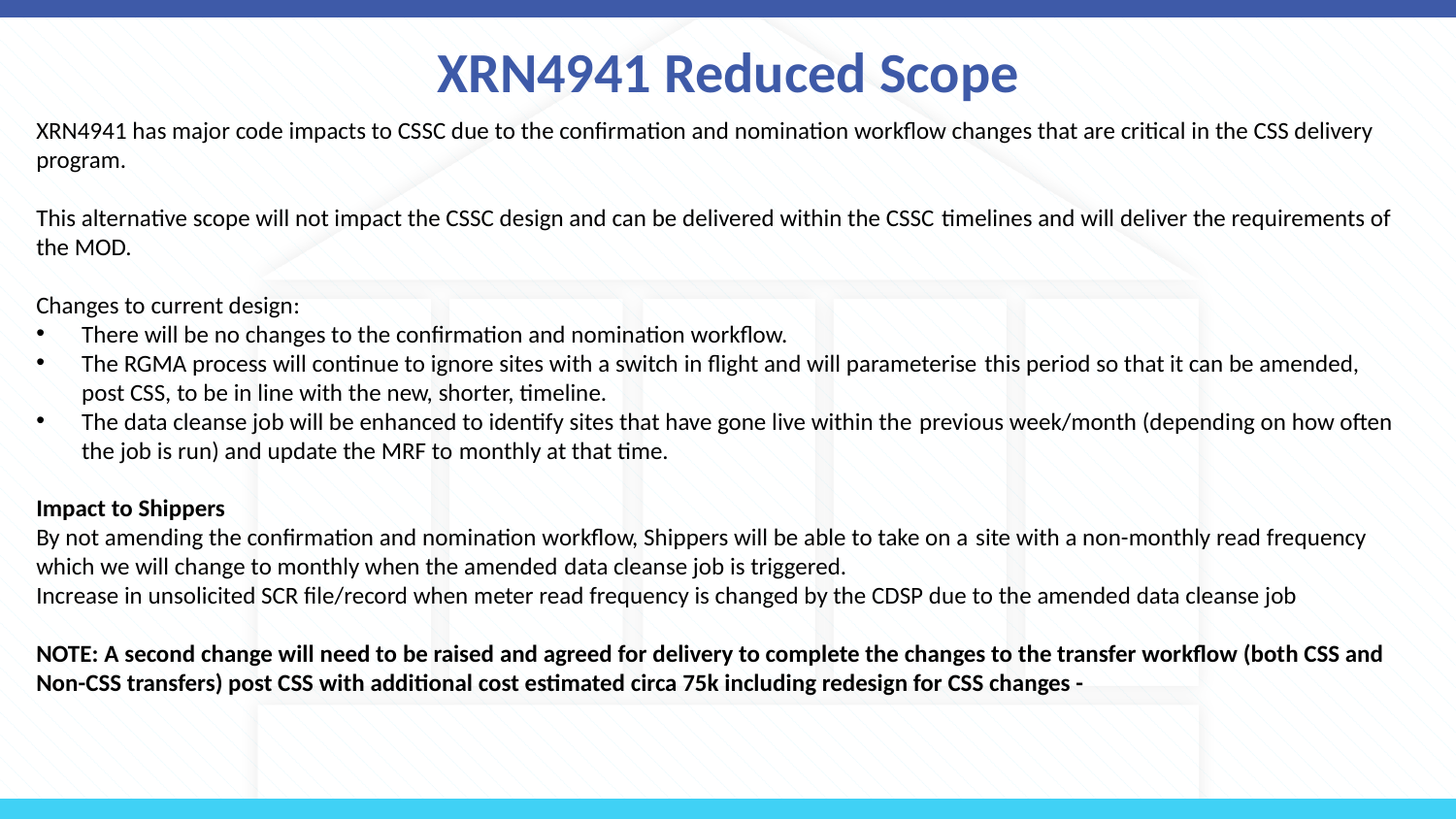

# XRN4941 Reduced Scope
XRN4941 has major code impacts to CSSC due to the confirmation and nomination workflow changes that are critical in the CSS delivery program.

This alternative scope will not impact the CSSC design and can be delivered within the CSSC timelines and will deliver the requirements of the MOD. ​
​
Changes to current design​:
There will be no changes to the confirmation and nomination workflow. ​
The RGMA process will continue to ignore sites with a switch in flight and will parameterise this period so that it can be amended, post CSS, to be in line with the new, shorter, timeline. ​
The data cleanse job will be enhanced to identify sites that have gone live within the previous week/month (depending on how often the job is run) and update the MRF to monthly at that time. ​
​
Impact to Shippers​
By not amending the confirmation and nomination workflow, Shippers will be able to take on a site with a non-monthly read frequency which we will change to monthly when the amended data cleanse job is triggered. ​
Increase in unsolicited SCR file/record when meter read frequency is changed by the CDSP due to the amended data cleanse job

NOTE: A second change will need to be raised and agreed for delivery to complete the changes to the transfer workflow (both CSS and Non-CSS transfers) post CSS with additional cost estimated circa 75k including redesign for CSS changes -